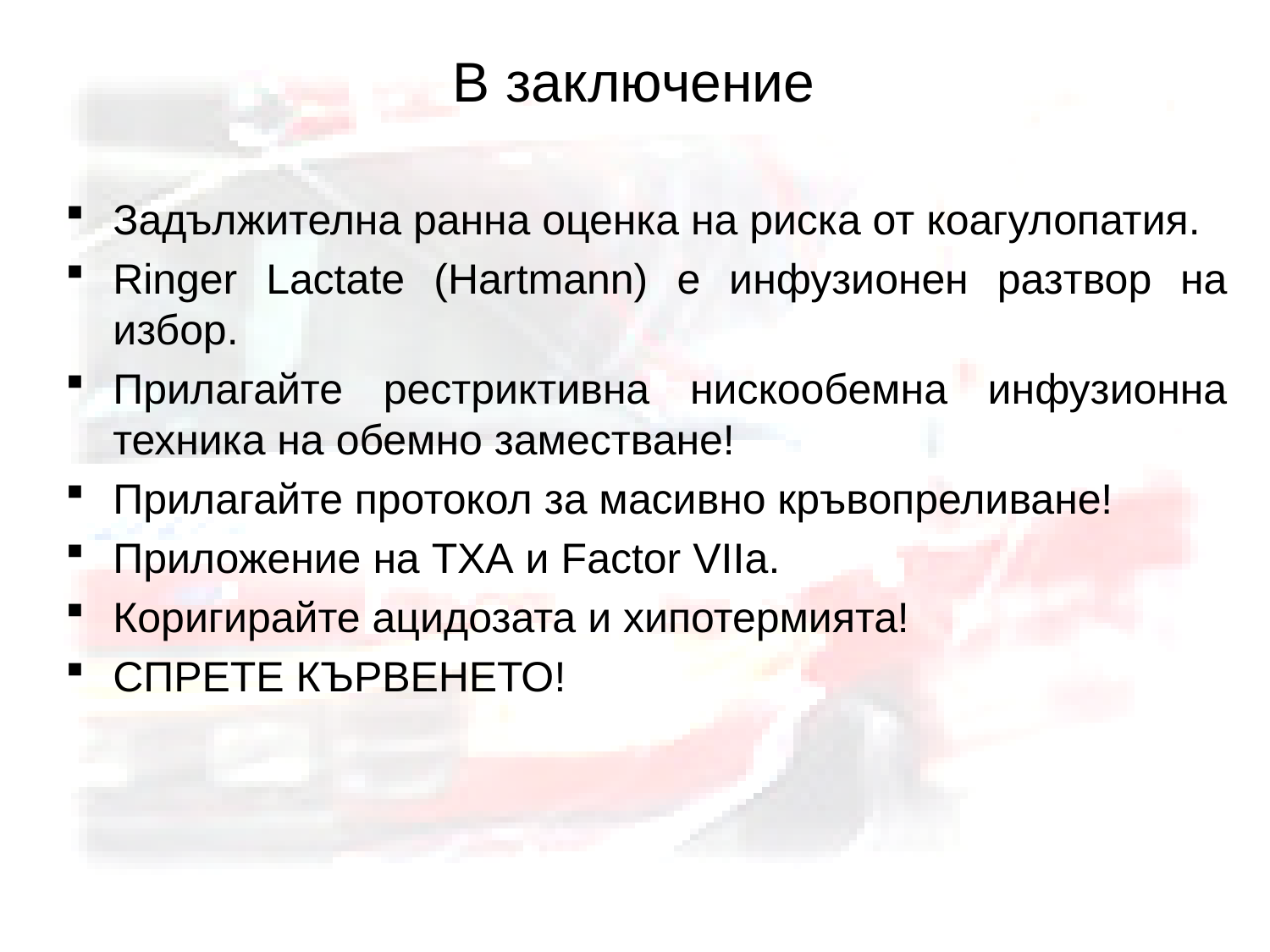

# В заключение
Задължителна ранна оценка на риска от коагулопатия.
Ringer Lactate (Hartmann) е инфузионен разтвор на избор.
Прилагайте рестриктивна нискообемна инфузионна техника на обемно заместване!
Прилагайте протокол за масивно кръвопреливане!
Приложение на TХА и Factor VIIa.
Коригирайте ацидозата и хипотермията!
СПРЕТЕ КЪРВЕНЕТО!